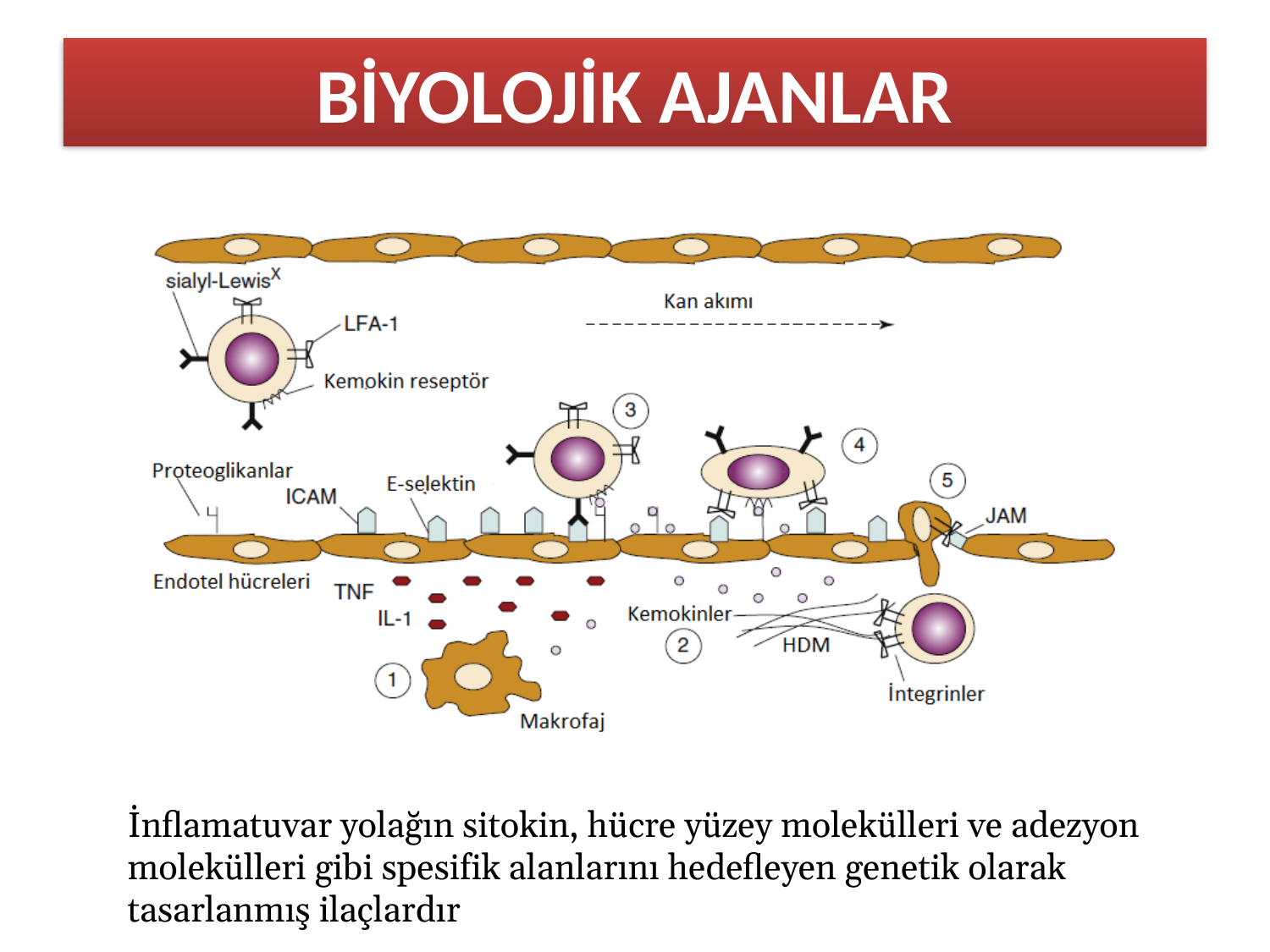

BİYOLOJİK AJANLAR

İnflamatuvar yolağın sitokin, hücre yüzey molekülleri ve adezyon molekülleri gibi spesifik alanlarını hedefleyen genetik olarak tasarlanmış ilaçlardır